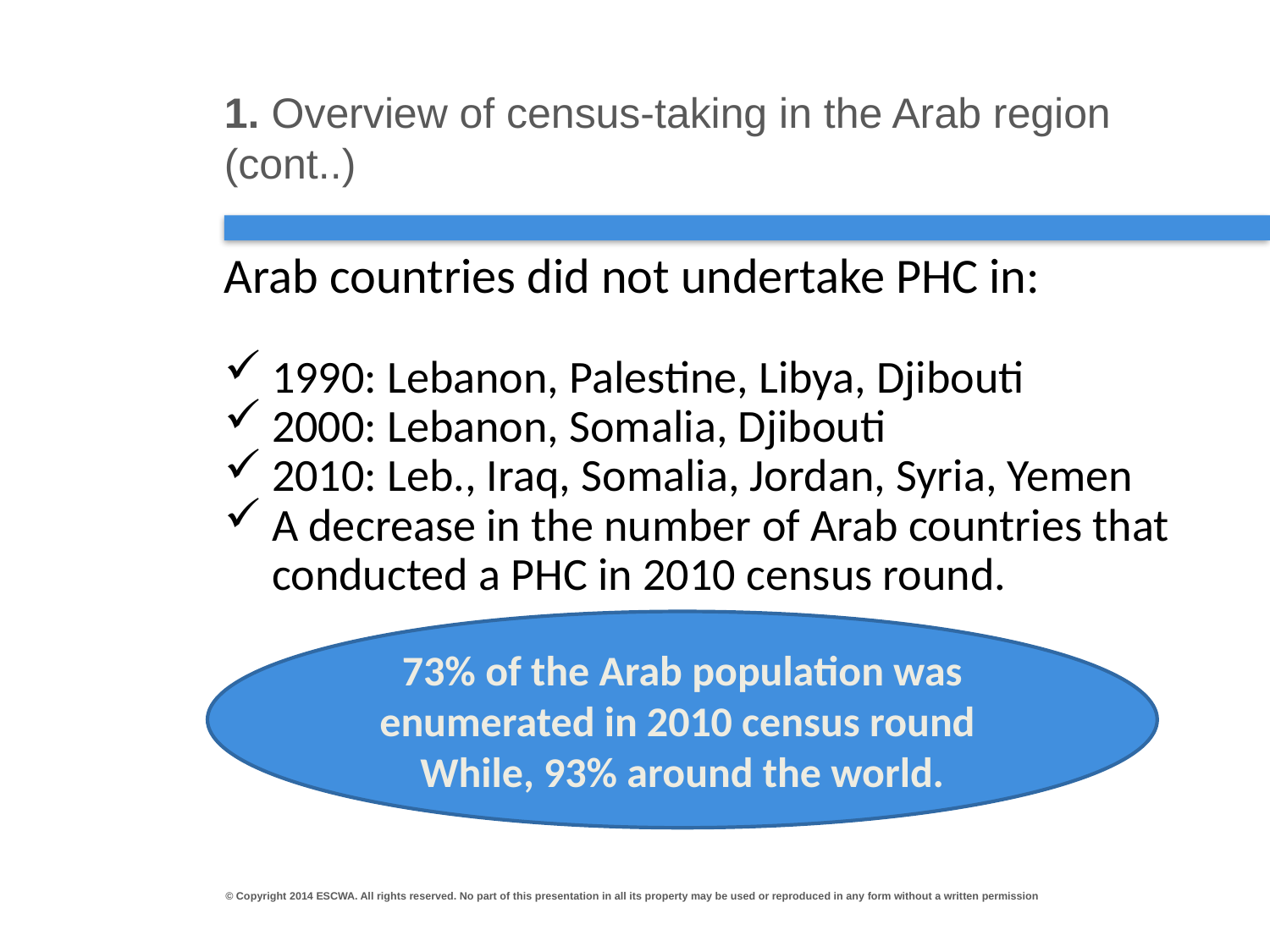

# 1. Overview of census-taking in the Arab region (cont..)
Arab countries did not undertake PHC in:

1990: Lebanon, Palestine, Libya, Djibouti
2000: Lebanon, Somalia, Djibouti
2010: Leb., Iraq, Somalia, Jordan, Syria, Yemen
A decrease in the number of Arab countries that conducted a PHC in 2010 census round.

73% of the Arab population was enumerated in 2010 census round
While, 93% around the world.